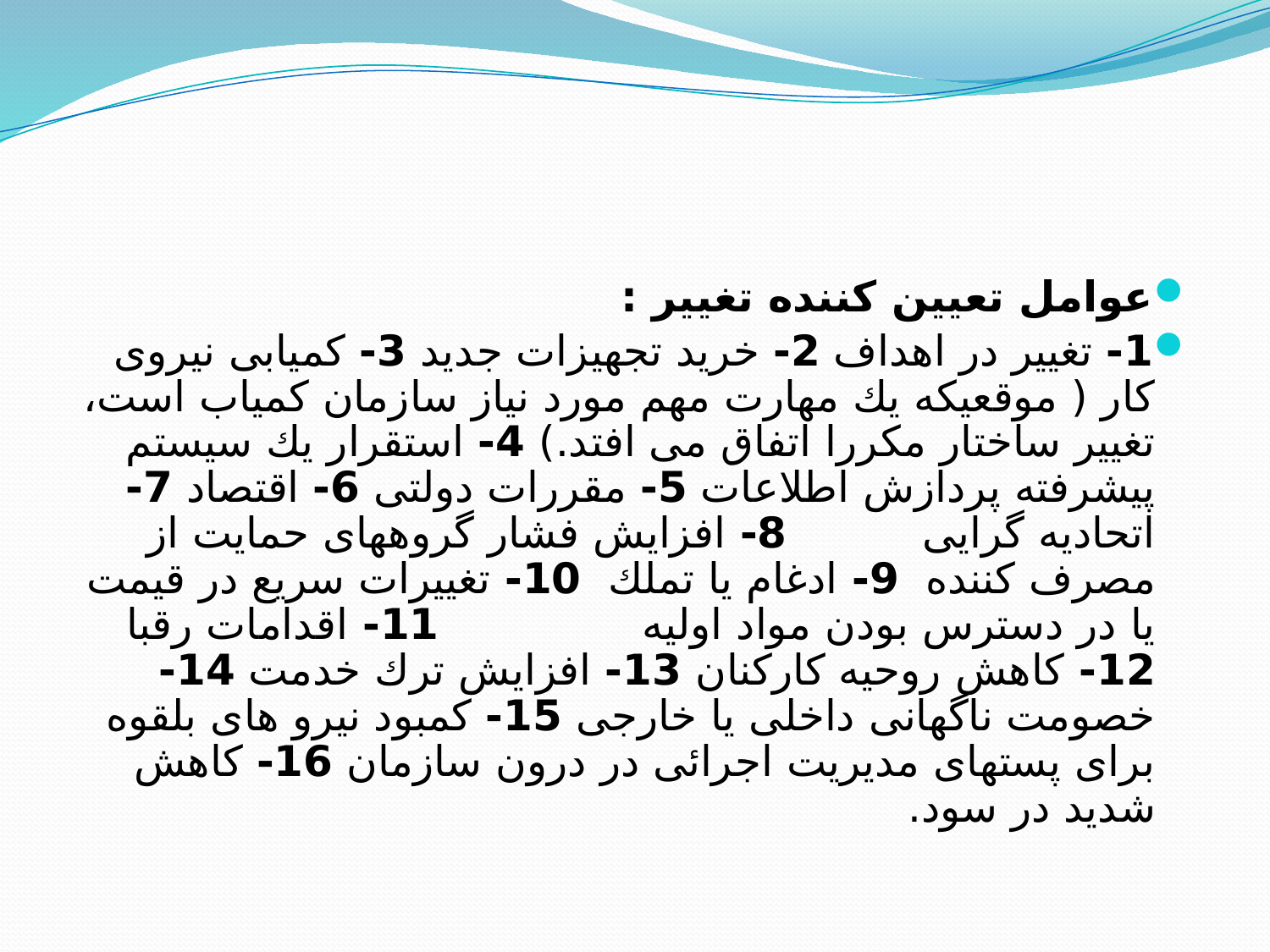

عوامل تعیین كننده تغییر :
1- تغییر در اهداف 2- خرید تجهیزات جدید 3- كمیابی نیروی كار ( موقعیكه یك مهارت مهم مورد نیاز سازمان كمیاب است، تغییر ساختار مكررا اتفاق می افتد.) 4- استقرار یك سیستم پیشرفته پردازش اطلاعات 5- مقررات دولتی 6- اقتصاد 7- اتحادیه گرایی          8- افزایش فشار گروههای حمایت از مصرف كننده  9- ادغام یا تملك  10- تغییرات سریع در قیمت یا در دسترس بودن مواد اولیه               11- اقدامات رقبا  12- كاهش روحیه كاركنان 13- افزایش ترك خدمت 14- خصومت ناگهانی داخلی یا خارجی 15- كمبود نیرو های بلقوه برای پستهای مدیریت اجرائی در درون سازمان 16- كاهش شدید در سود.